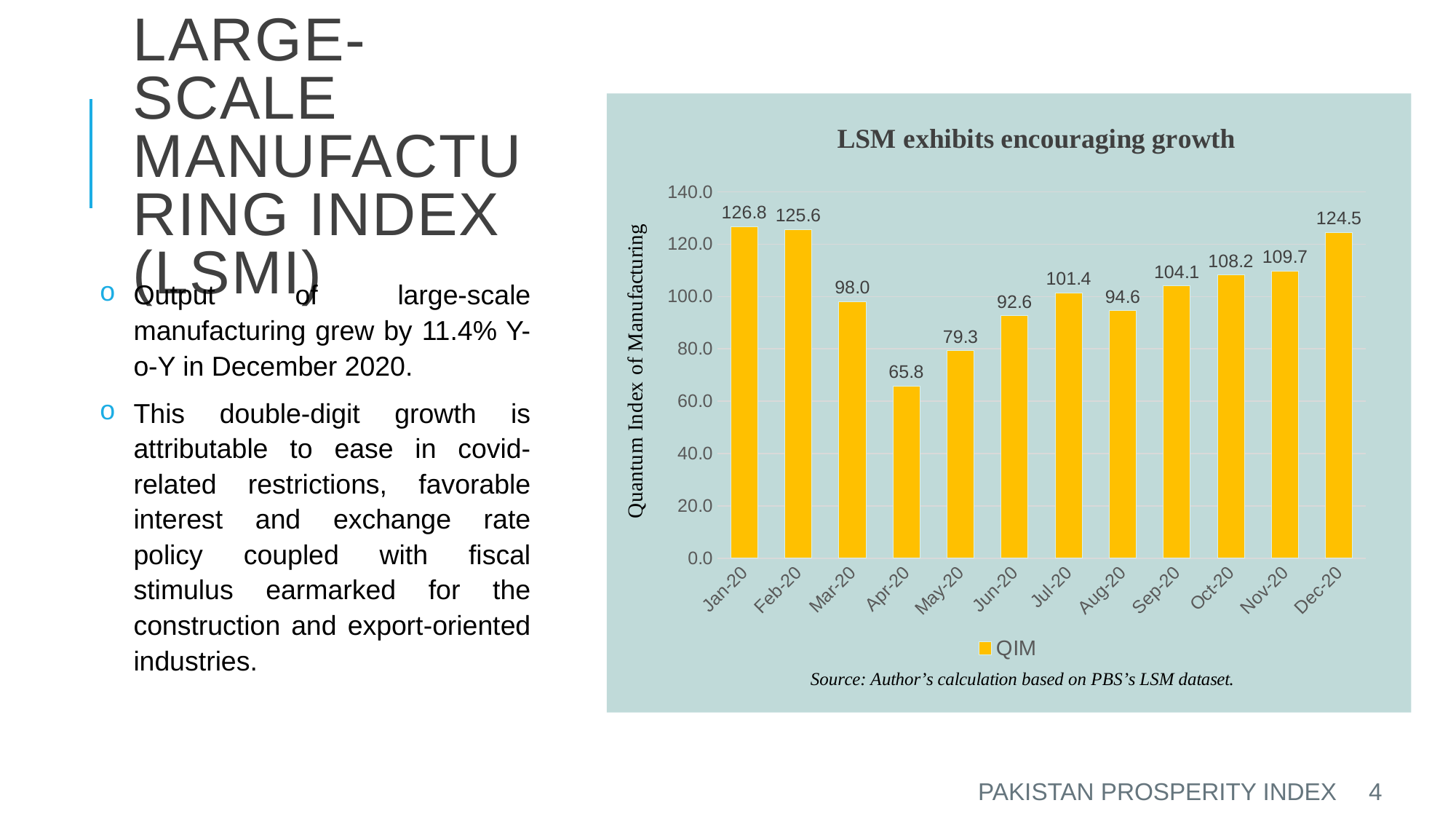

# Large-scale manufacturing index (LSMI)

### Chart

| Category | QIM |
|---|---|
| 43831 | 126.75156443110036 |
| 43862 | 125.598125194777 |
| 43891 | 97.98 |
| 43922 | 65.79 |
| 43952 | 79.28 |
| 43983 | 92.61 |
| 44013 | 101.44 |
| 44044 | 94.56 |
| 44075 | 104.1 |
| 44105 | 108.2 |
| 44136 | 109.7 |
| 44166 | 124.5 |
Output of large-scale manufacturing grew by 11.4% Y-o-Y in December 2020.
This double-digit growth is attributable to ease in covid-related restrictions, favorable interest and exchange rate policy coupled with fiscal stimulus earmarked for the construction and export-oriented industries.

Pakistan Prosperity Index
4